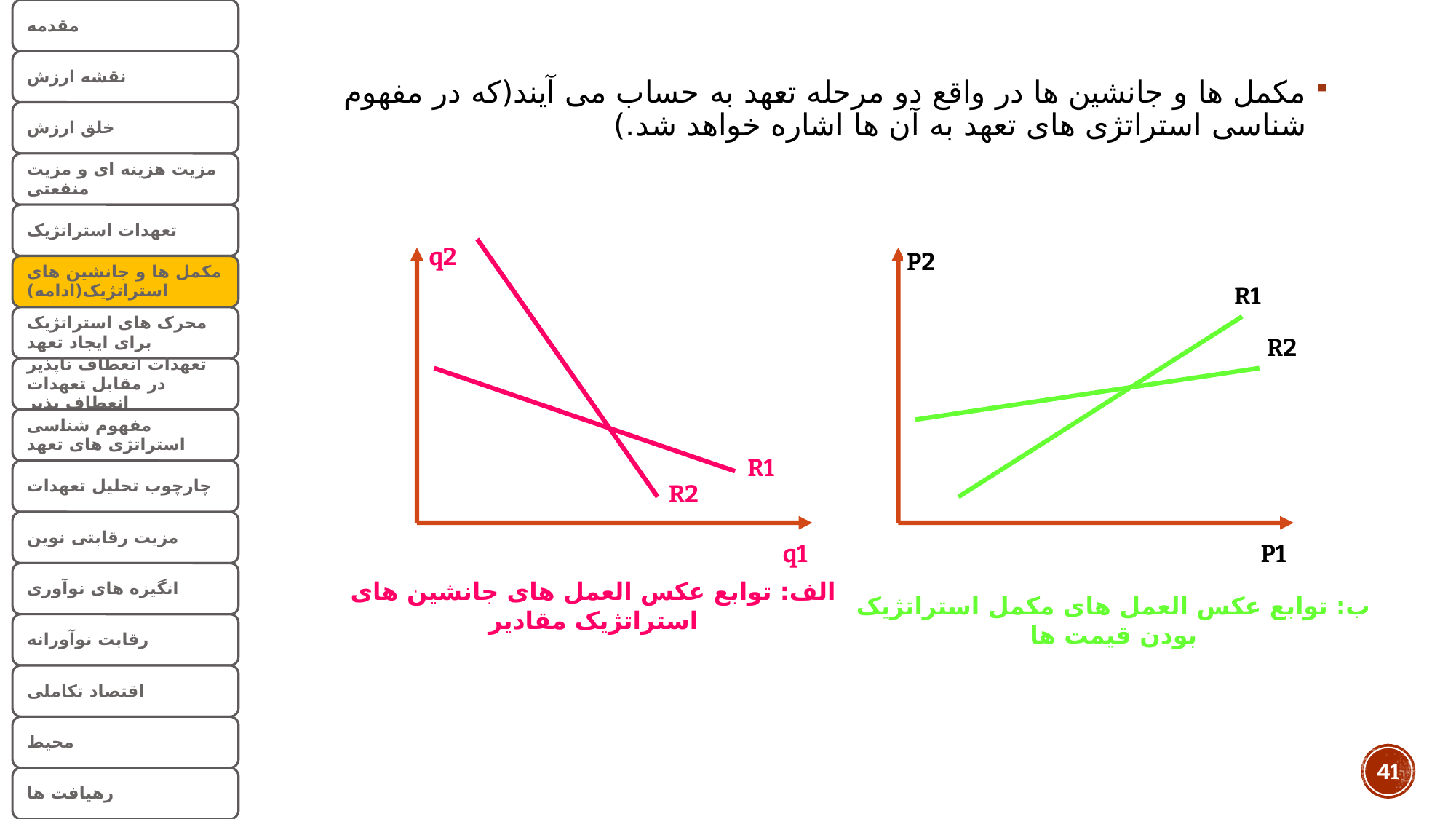

مقدمه
نقشه ارزش
خلق ارزش
مزیت هزینه ای و مزیت منفعتی
تعهدات استراتژیک
مکمل ها و جانشین های استراتژیک(ادامه)
محرک های استراتژیک برای ایجاد تعهد
مفهوم شناسی استراتژی های تعهد
چارچوب تحلیل تعهدات
مزیت رقابتی نوین
انگیزه های نوآوری
رقابت نوآورانه
اقتصاد تکاملی
محیط
رهیافت ها
مکمل ها و جانشین ها در واقع دو مرحله تعهد به حساب می آیند(که در مفهوم شناسی استراتژی های تعهد به آن ها اشاره خواهد شد.)

q2

P2
R1

R2

R1
R2

q1
P1
الف: توابع عکس العمل های جانشین های استراتژیک مقادیر
ب: توابع عکس العمل های مکمل استراتژیک بودن قیمت ها
41